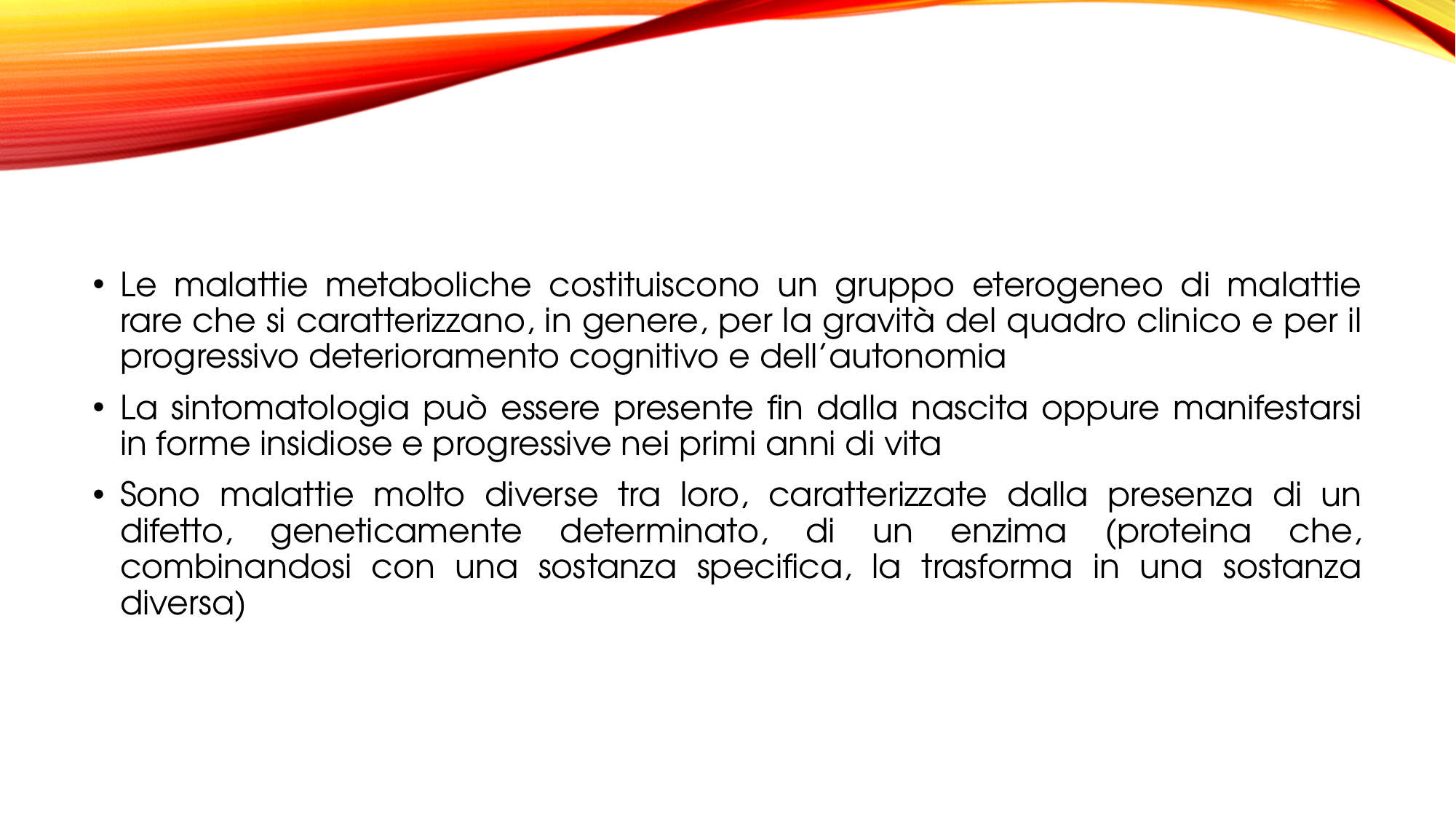

#
Le malattie metaboliche costituiscono un gruppo eterogeneo di malattie rare che si caratterizzano, in genere, per la gravità del quadro clinico e per il progressivo deterioramento cognitivo e dell’autonomia
La sintomatologia può essere presente fin dalla nascita oppure manifestarsi in forme insidiose e progressive nei primi anni di vita
Sono malattie molto diverse tra loro, caratterizzate dalla presenza di un difetto, geneticamente determinato, di un enzima (proteina che, combinandosi con una sostanza specifica, la trasforma in una sostanza diversa)